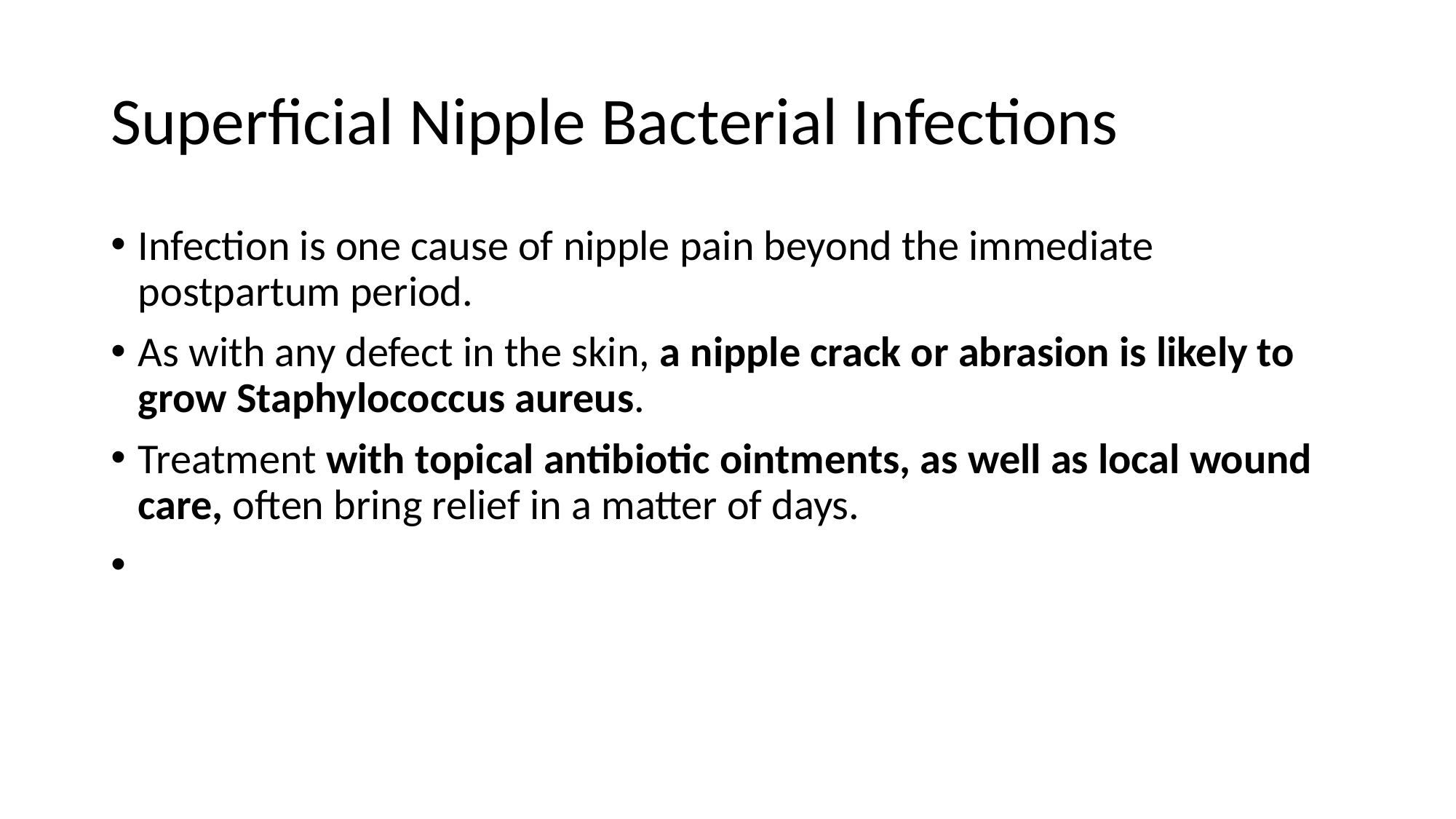

# Superficial Nipple Bacterial Infections
Infection is one cause of nipple pain beyond the immediate postpartum period.
As with any defect in the skin, a nipple crack or abrasion is likely to grow Staphylococcus aureus.
Treatment with topical antibiotic ointments, as well as local wound care, often bring relief in a matter of days.